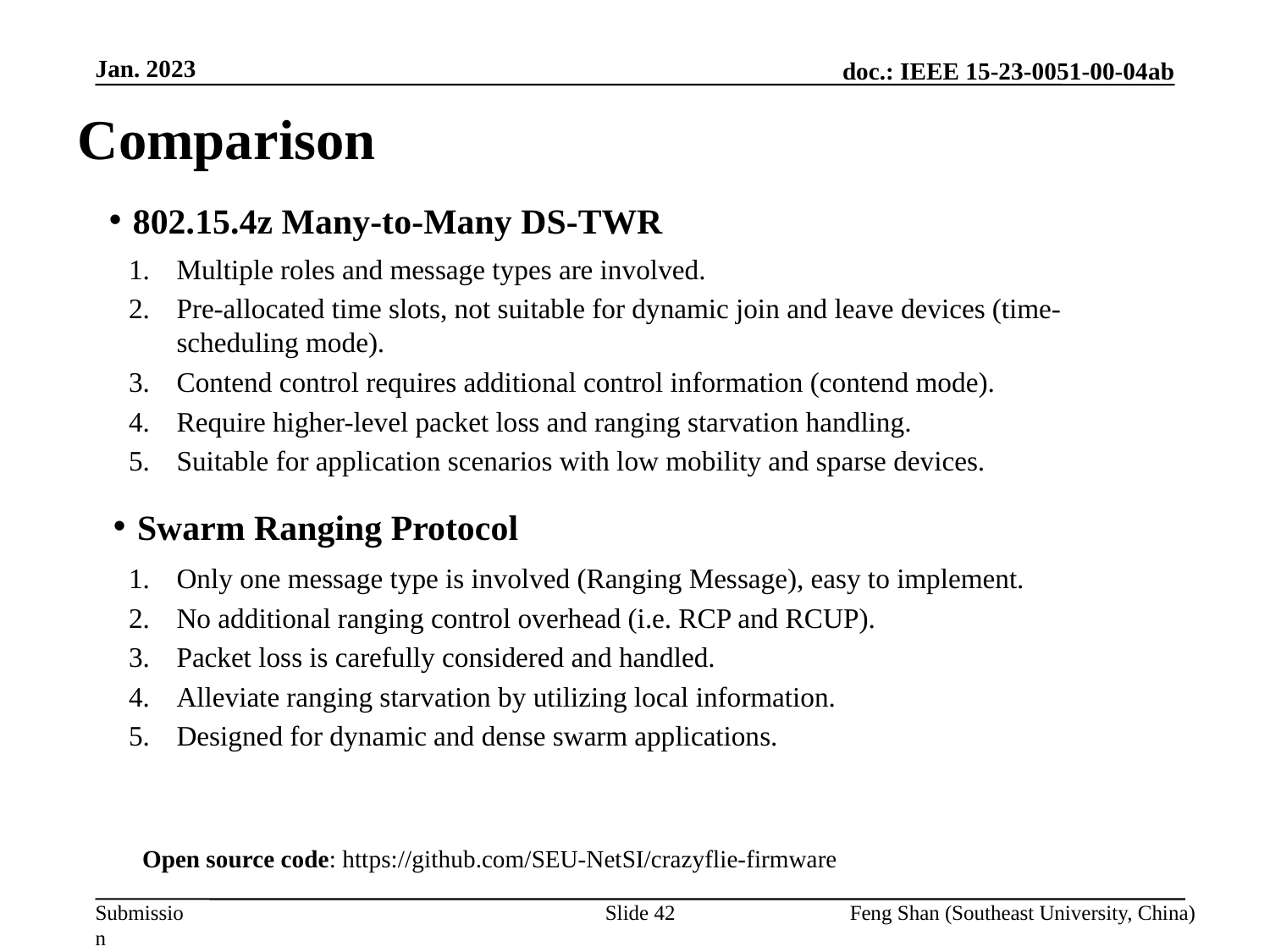

Jan. 2023
# Comparison
802.15.4z Many-to-Many DS-TWR
Multiple roles and message types are involved.
Pre-allocated time slots, not suitable for dynamic join and leave devices (time-scheduling mode).
Contend control requires additional control information (contend mode).
Require higher-level packet loss and ranging starvation handling.
Suitable for application scenarios with low mobility and sparse devices.
Swarm Ranging Protocol
Only one message type is involved (Ranging Message), easy to implement.
No additional ranging control overhead (i.e. RCP and RCUP).
Packet loss is carefully considered and handled.
Alleviate ranging starvation by utilizing local information.
Designed for dynamic and dense swarm applications.

Open source code: https://github.com/SEU-NetSI/crazyflie-firmware
Slide 42
Feng Shan (Southeast University, China)